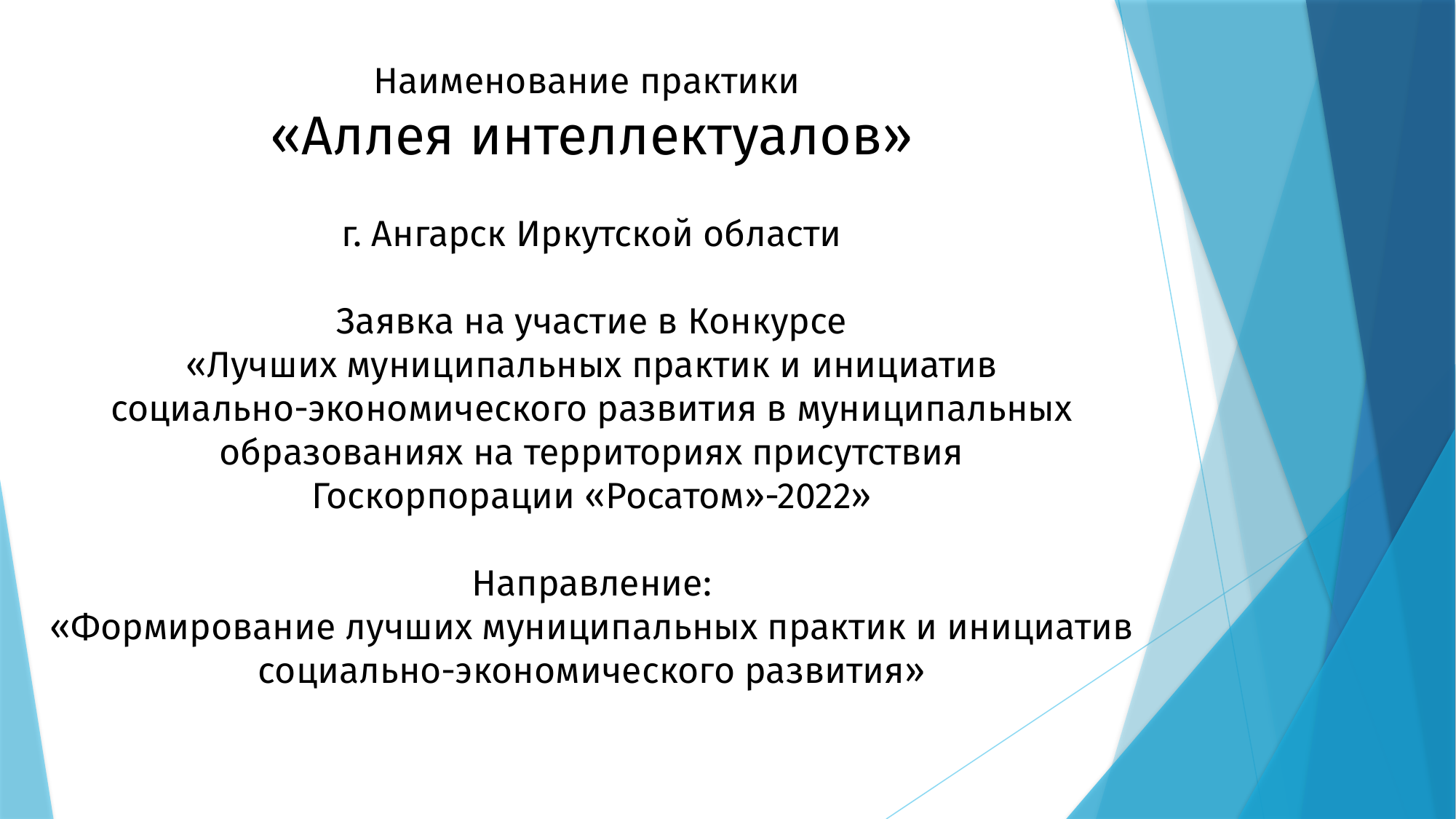

Наименование практики
«Аллея интеллектуалов»

г. Ангарск Иркутской области

Заявка на участие в Конкурсе
«Лучших муниципальных практик и инициатив
социально-экономического развития в муниципальных образованиях на территориях присутствия
Госкорпорации «Росатом»-2022»

Направление:
«Формирование лучших муниципальных практик и инициатив социально-экономического развития»